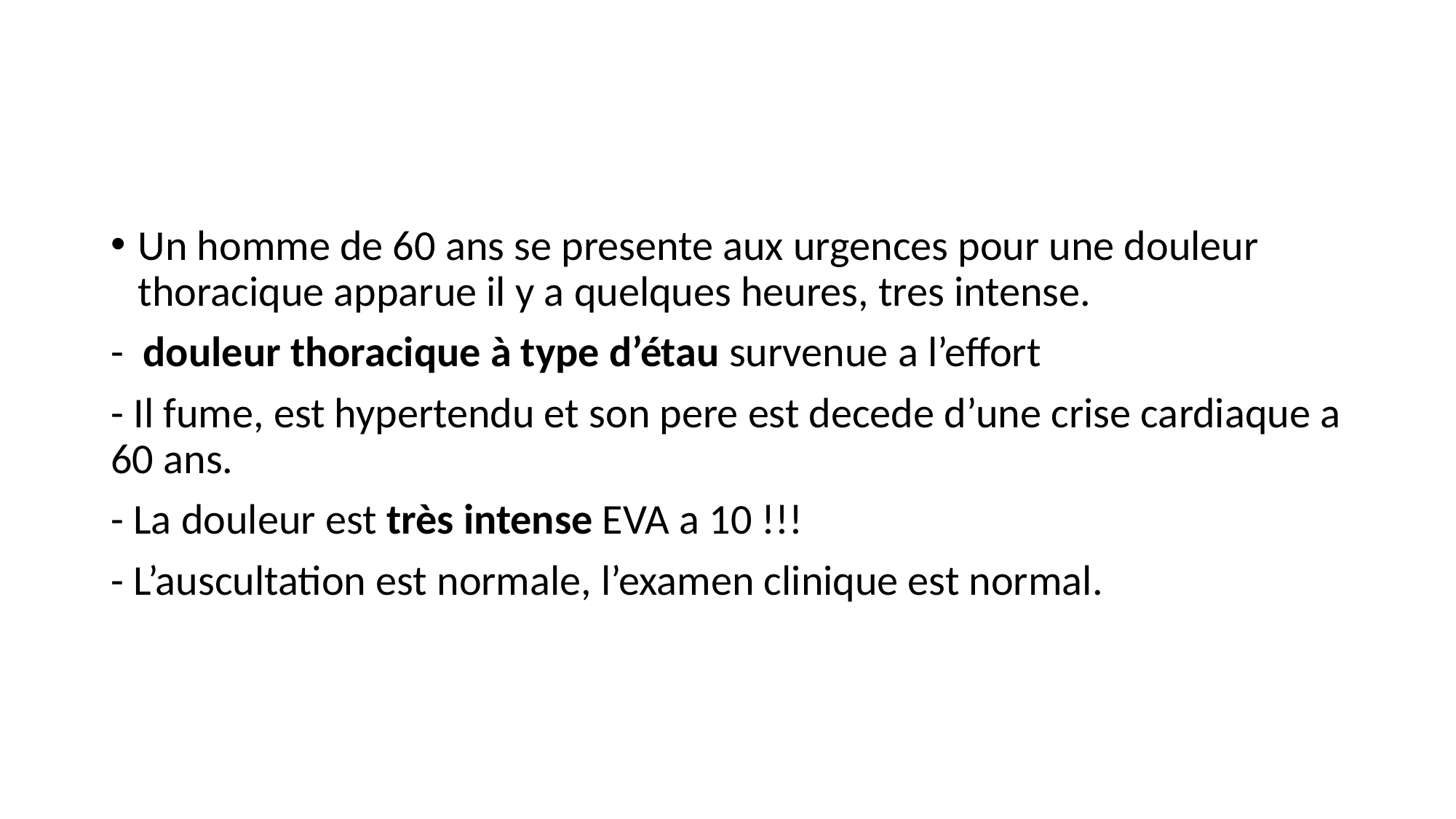

#
Un homme de 60 ans se presente aux urgences pour une douleur thoracique apparue il y a quelques heures, tres intense.
-  douleur thoracique à type d’étau survenue a l’effort
- Il fume, est hypertendu et son pere est decede d’une crise cardiaque a 60 ans.
- La douleur est très intense EVA a 10 !!!
- L’auscultation est normale, l’examen clinique est normal.